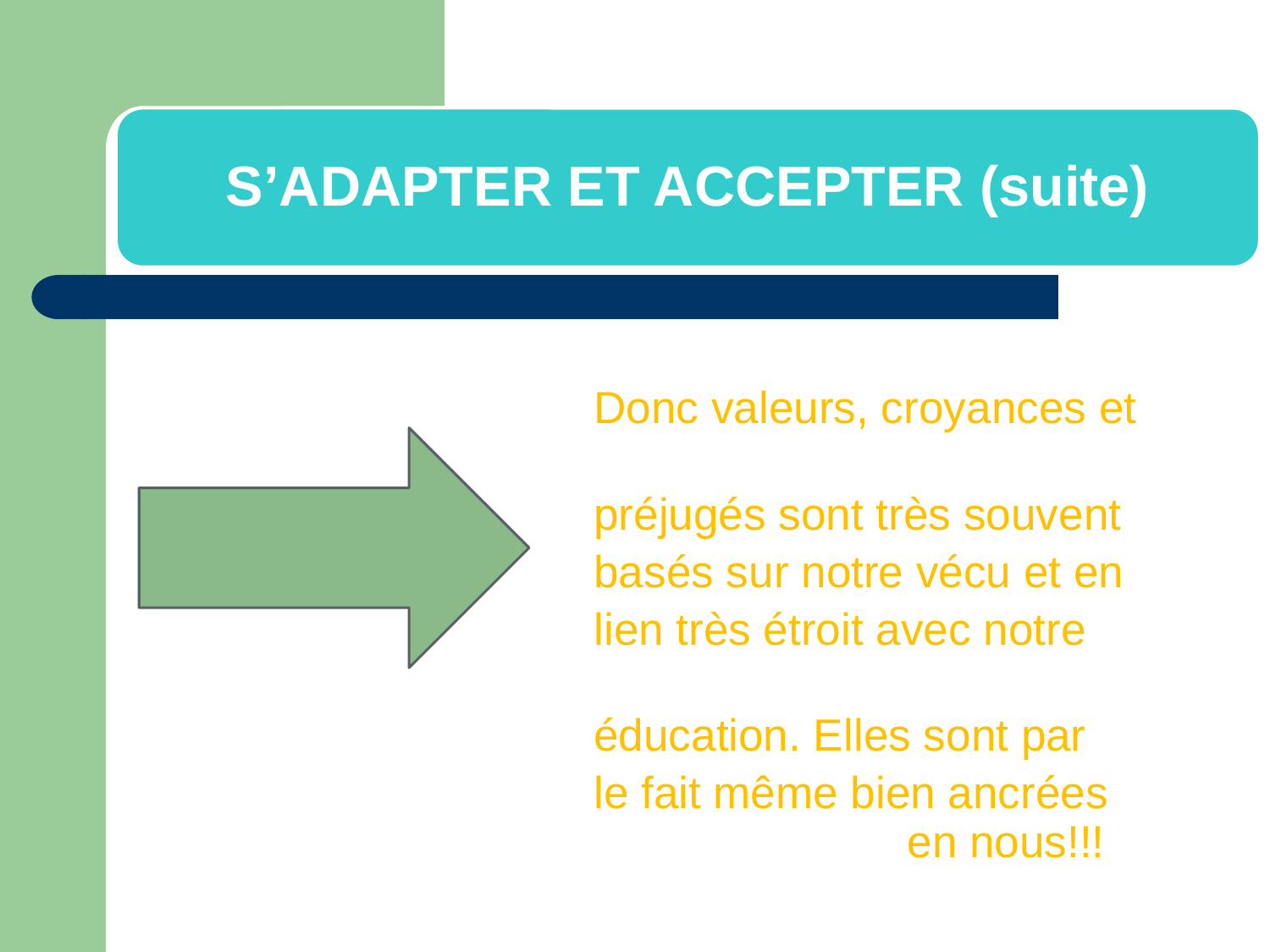

S’ADAPTER ET ACCEPTER (suite)

                                   Donc valeurs, croyances et
                                   préjugés sont très souvent
                                   basés sur notre vécu et en
                                   lien très étroit avec notre
                                   éducation. Elles sont par
                                   le fait même bien ancrées                              			     en nous!!!